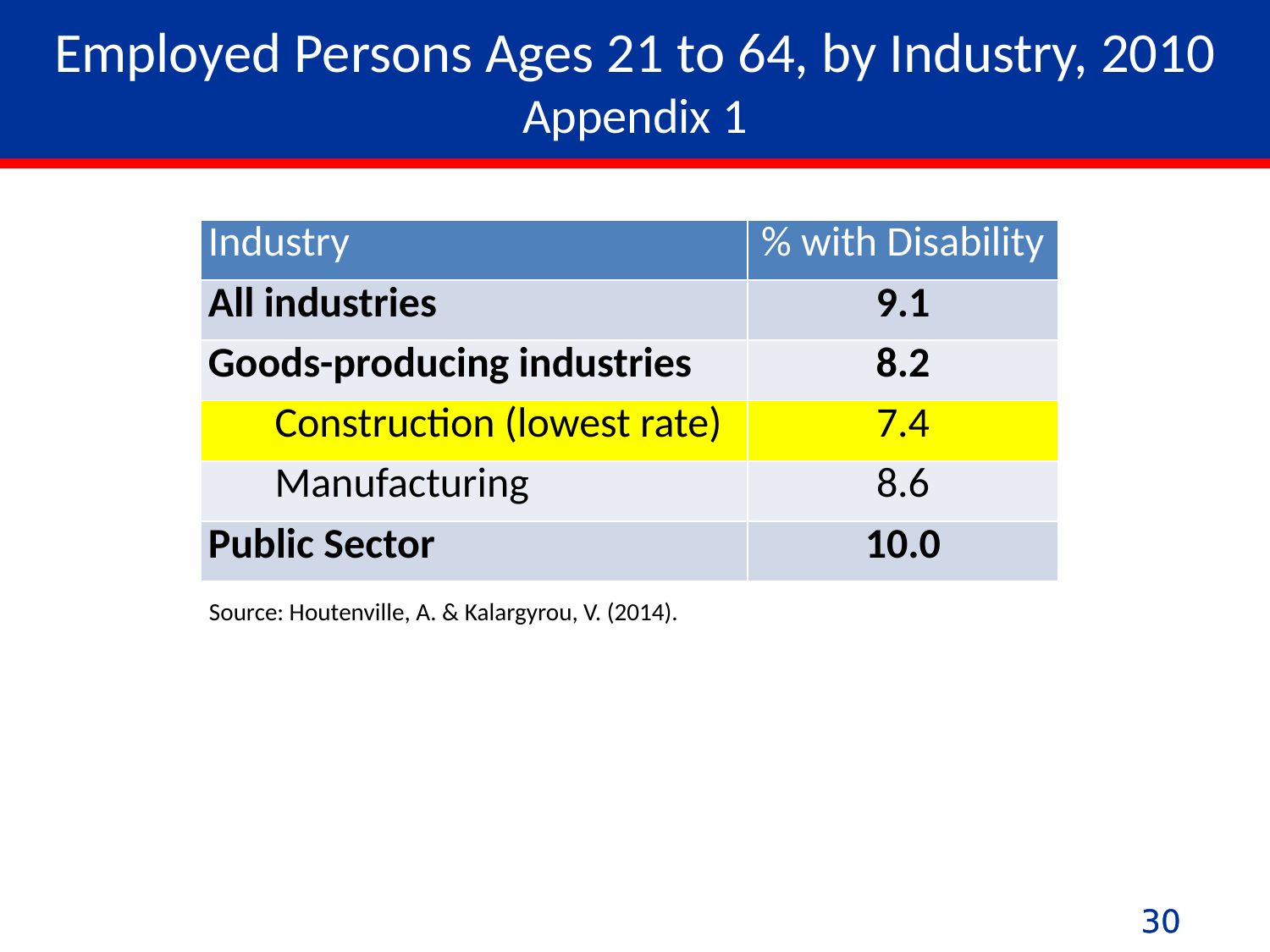

# Employed Persons Ages 21 to 64, by Industry, 2010 Appendix 1
| Industry | % with Disability |
| --- | --- |
| All industries | 9.1 |
| Goods-producing industries | 8.2 |
| Construction (lowest rate) | 7.4 |
| Manufacturing | 8.6 |
| Public Sector | 10.0 |
Source: Houtenville, A. & Kalargyrou, V. (2014).